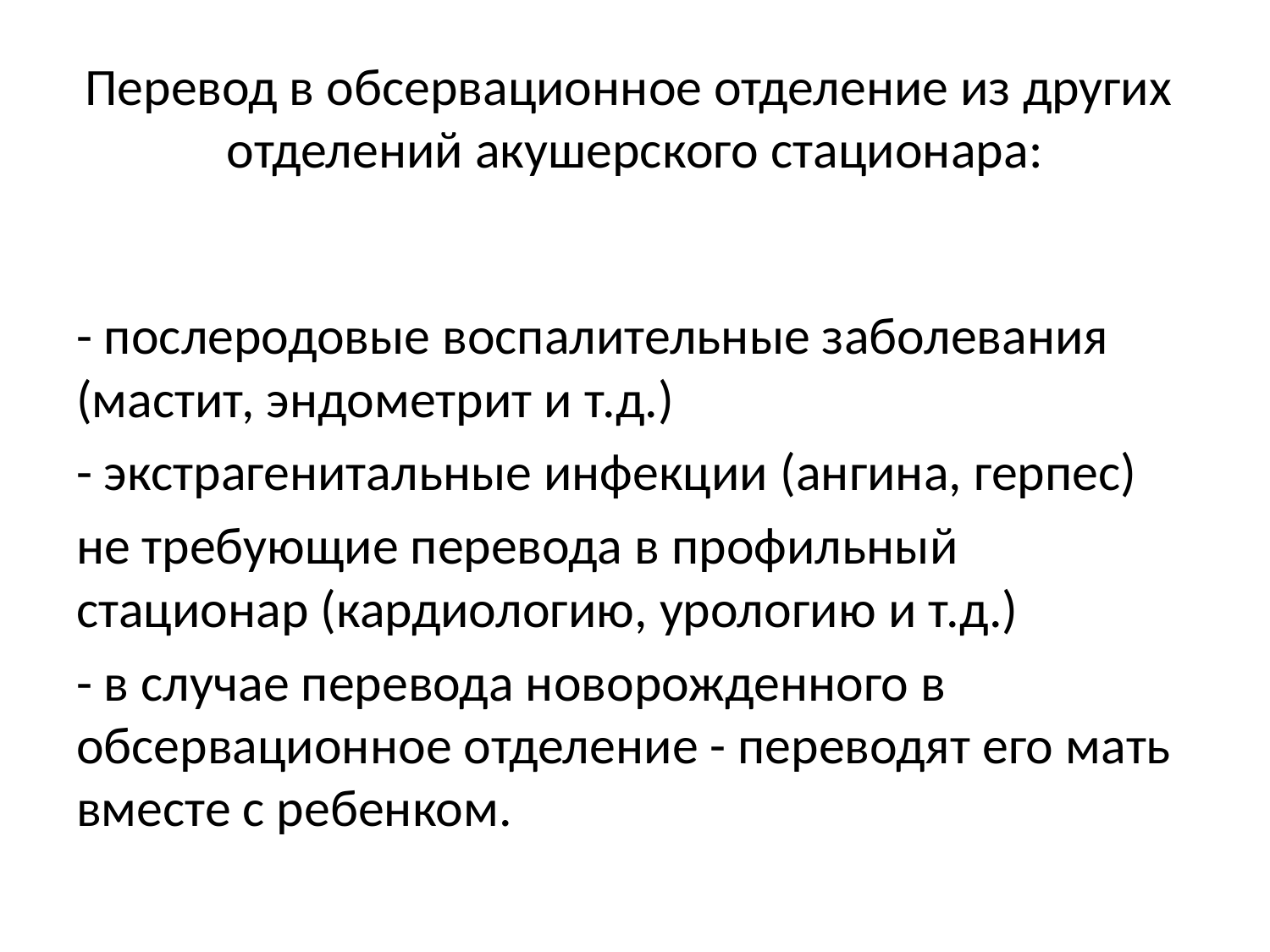

# Перевод в обсервационное отделение из других отделений акушерского стационара:

- послеродовые воспалительные заболевания (мастит, эндометрит и т.д.)
- экстрагенитальные инфекции (ангина, герпес)
не требующие перевода в профильный стационар (кардиологию, урологию и т.д.)
- в случае перевода новорожденного в обсервационное отделение - переводят его мать вместе с ребенком.